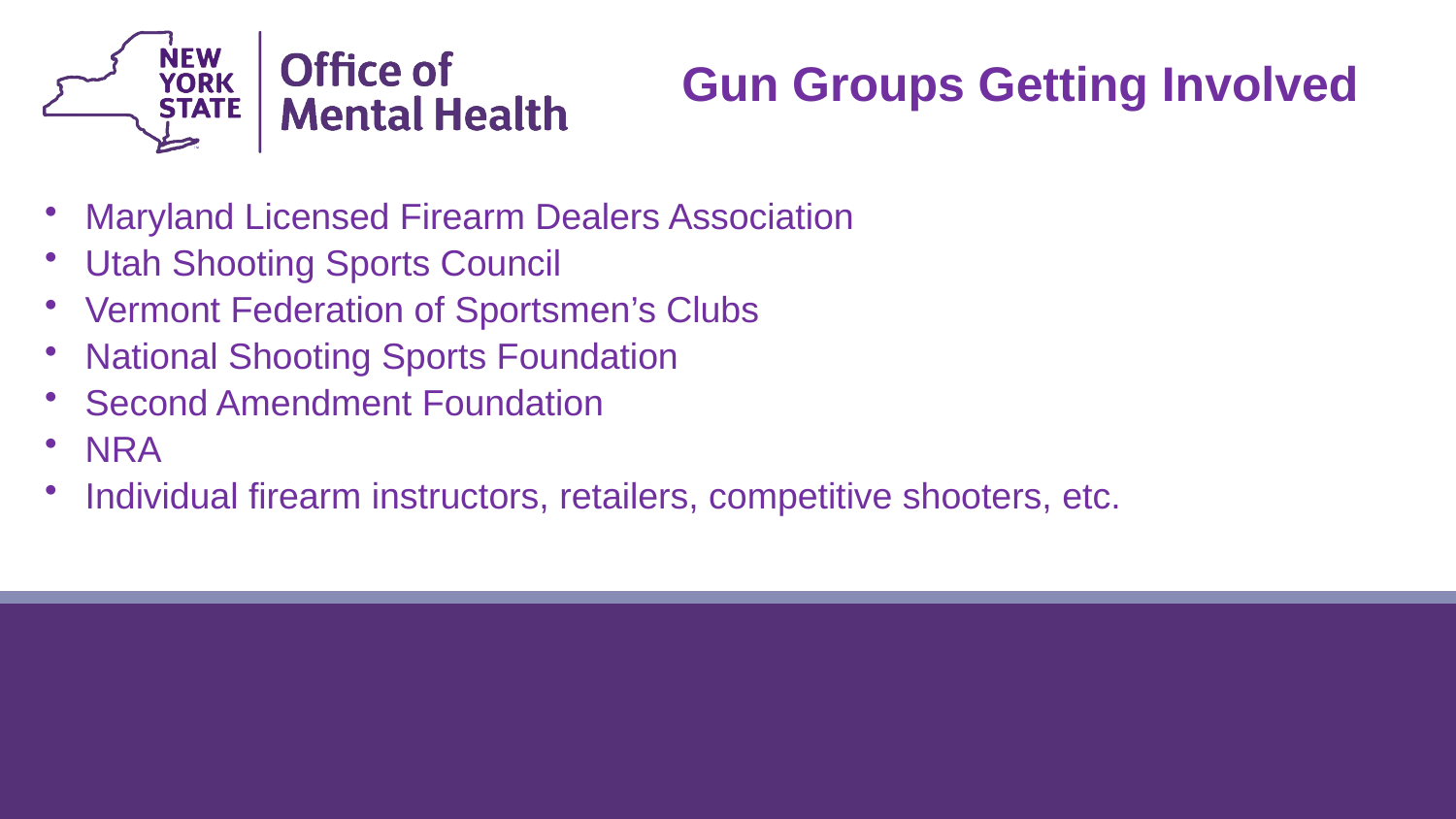

Gun Groups Getting Involved
Maryland Licensed Firearm Dealers Association
Utah Shooting Sports Council
Vermont Federation of Sportsmen’s Clubs
National Shooting Sports Foundation
Second Amendment Foundation
NRA
Individual firearm instructors, retailers, competitive shooters, etc.